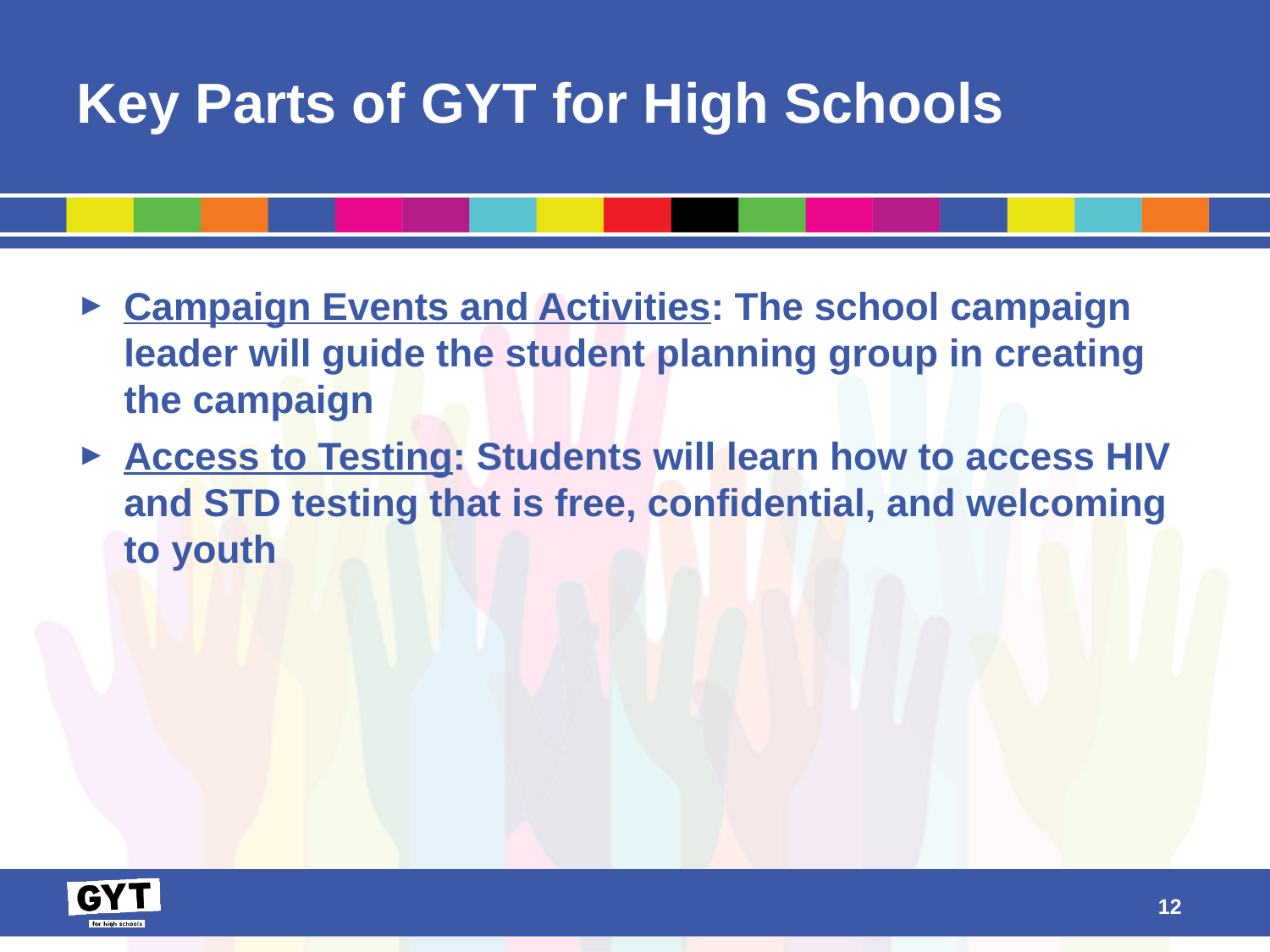

# Key Parts of GYT for High Schools
Campaign Events and Activities: The school campaign leader will guide the student planning group in creating the campaign
Access to Testing: Students will learn how to access HIV and STD testing that is free, confidential, and welcoming to youth